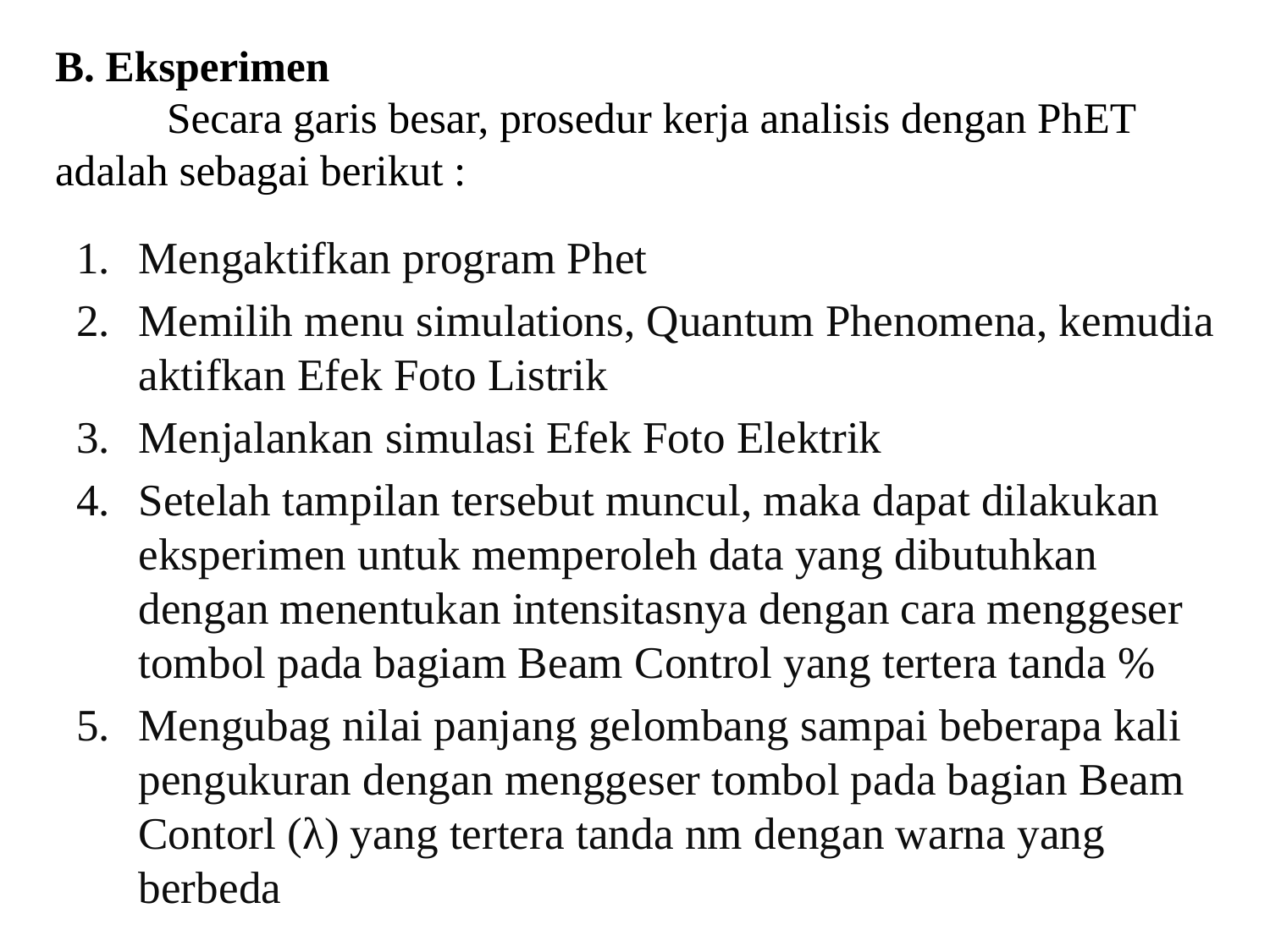

# B. Eksperimen Secara garis besar, prosedur kerja analisis dengan PhET adalah sebagai berikut :
Mengaktifkan program Phet
Memilih menu simulations, Quantum Phenomena, kemudia aktifkan Efek Foto Listrik
Menjalankan simulasi Efek Foto Elektrik
Setelah tampilan tersebut muncul, maka dapat dilakukan eksperimen untuk memperoleh data yang dibutuhkan dengan menentukan intensitasnya dengan cara menggeser tombol pada bagiam Beam Control yang tertera tanda %
Mengubag nilai panjang gelombang sampai beberapa kali pengukuran dengan menggeser tombol pada bagian Beam Contorl (λ) yang tertera tanda nm dengan warna yang berbeda